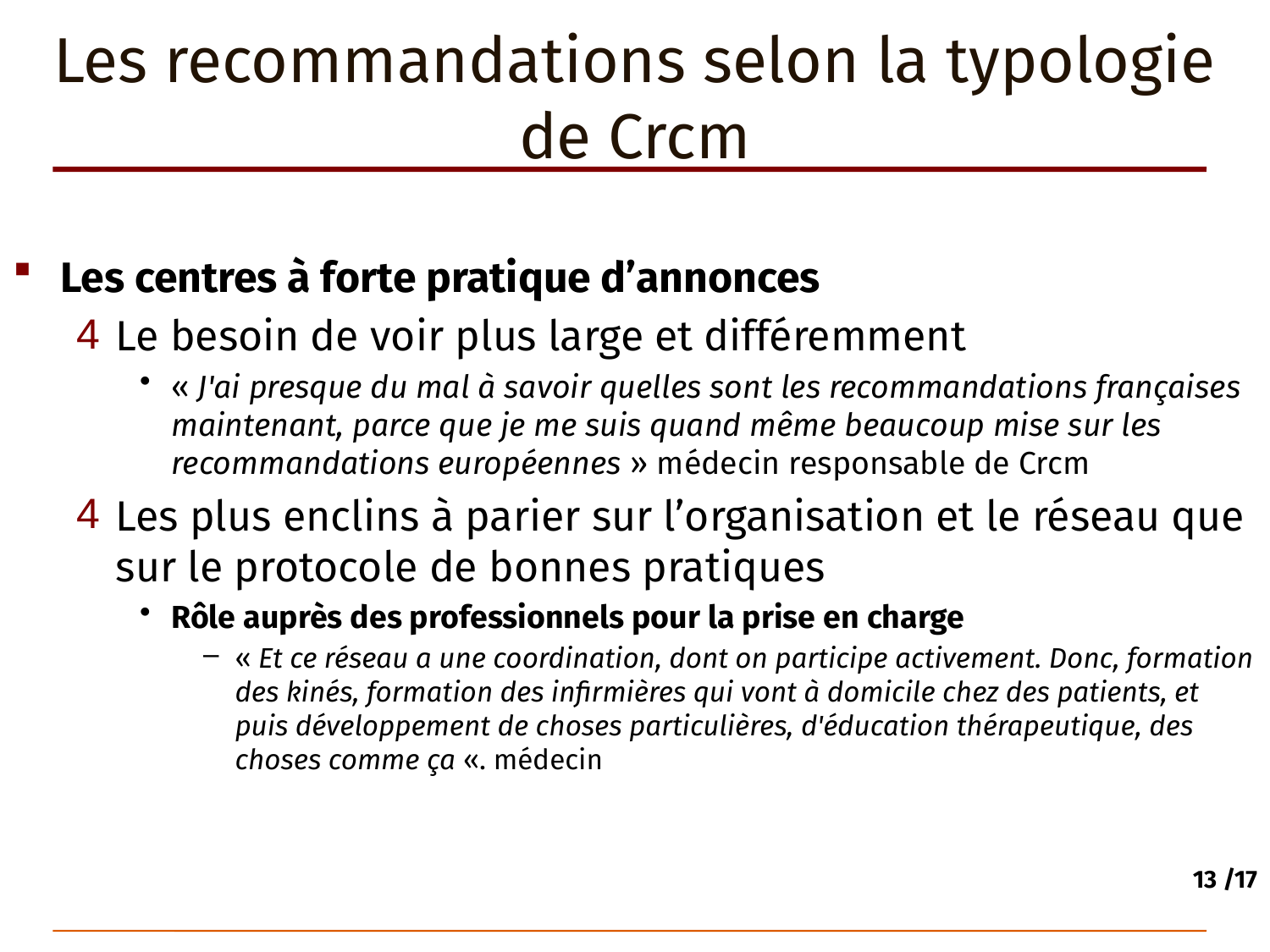

# Les recommandations selon la typologie de Crcm

Les centres à forte pratique d’annonces
Le besoin de voir plus large et différemment
« J'ai presque du mal à savoir quelles sont les recommandations françaises maintenant, parce que je me suis quand même beaucoup mise sur les recommandations européennes » médecin responsable de Crcm
Les plus enclins à parier sur l’organisation et le réseau que sur le protocole de bonnes pratiques
Rôle auprès des professionnels pour la prise en charge
« Et ce réseau a une coordination, dont on participe activement. Donc, formation des kinés, formation des infirmières qui vont à domicile chez des patients, et puis développement de choses particulières, d'éducation thérapeutique, des choses comme ça «. médecin